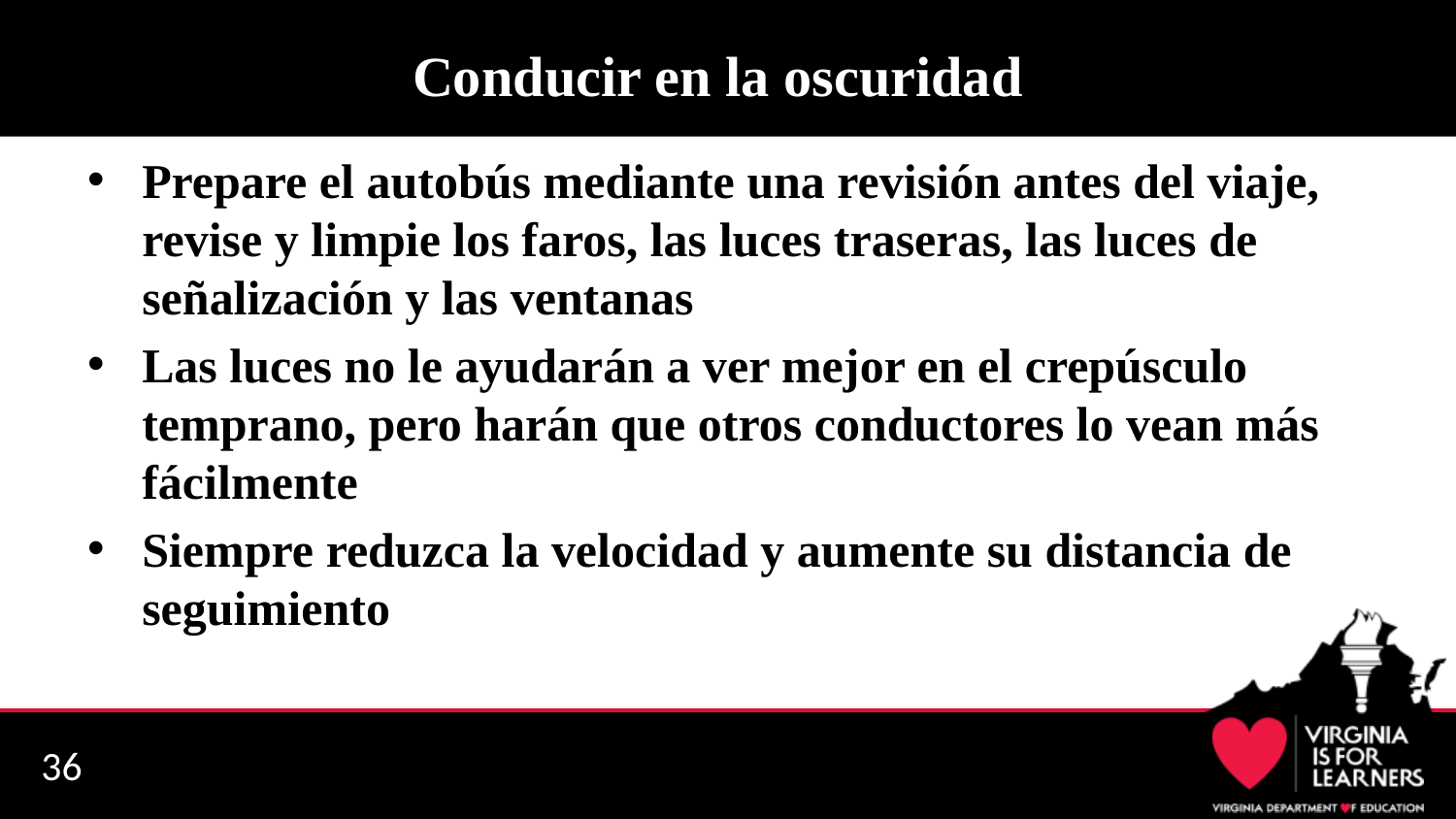

# Conducir en la oscuridad
Prepare el autobús mediante una revisión antes del viaje, revise y limpie los faros, las luces traseras, las luces de señalización y las ventanas
Las luces no le ayudarán a ver mejor en el crepúsculo temprano, pero harán que otros conductores lo vean más fácilmente
Siempre reduzca la velocidad y aumente su distancia de seguimiento